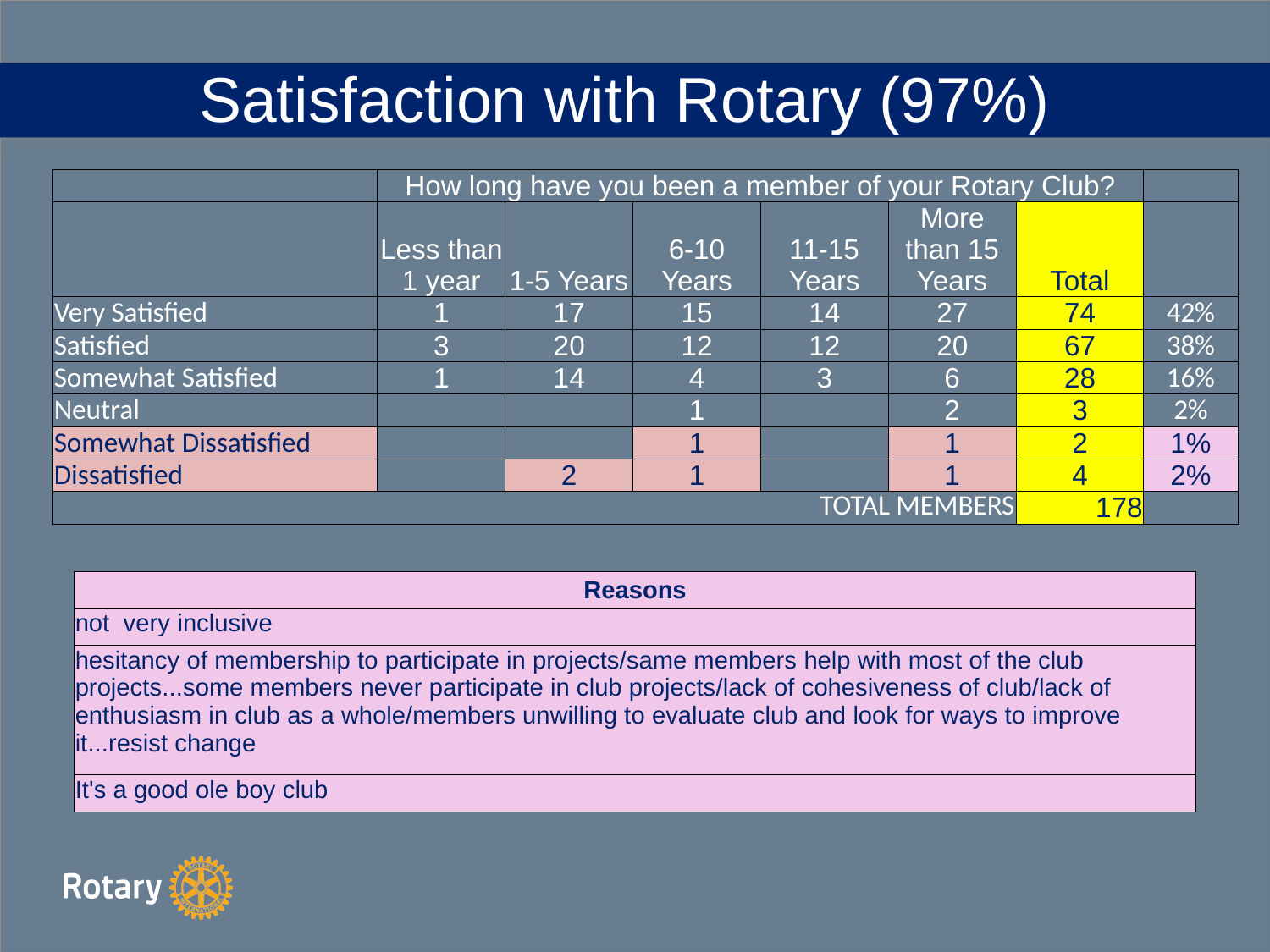

Satisfaction with Rotary (97%)
|  | How long have you been a member of your Rotary Club? |  |  |  |  |  |  |
| --- | --- | --- | --- | --- | --- | --- | --- |
|  | Less than 1 year | 1-5 Years | 6-10 Years | 11-15 Years | More than 15 Years | Total |  |
| Very Satisfied | 1 | 17 | 15 | 14 | 27 | 74 | 42% |
| Satisfied | 3 | 20 | 12 | 12 | 20 | 67 | 38% |
| Somewhat Satisfied | 1 | 14 | 4 | 3 | 6 | 28 | 16% |
| Neutral |  |  | 1 |  | 2 | 3 | 2% |
| Somewhat Dissatisfied |  |  | 1 |  | 1 | 2 | 1% |
| Dissatisfied |  | 2 | 1 |  | 1 | 4 | 2% |
| TOTAL MEMBERS |  |  |  |  |  | 178 |  |
| Reasons |
| --- |
| not very inclusive |
| hesitancy of membership to participate in projects/same members help with most of the club projects...some members never participate in club projects/lack of cohesiveness of club/lack of enthusiasm in club as a whole/members unwilling to evaluate club and look for ways to improve it...resist change |
| It's a good ole boy club |